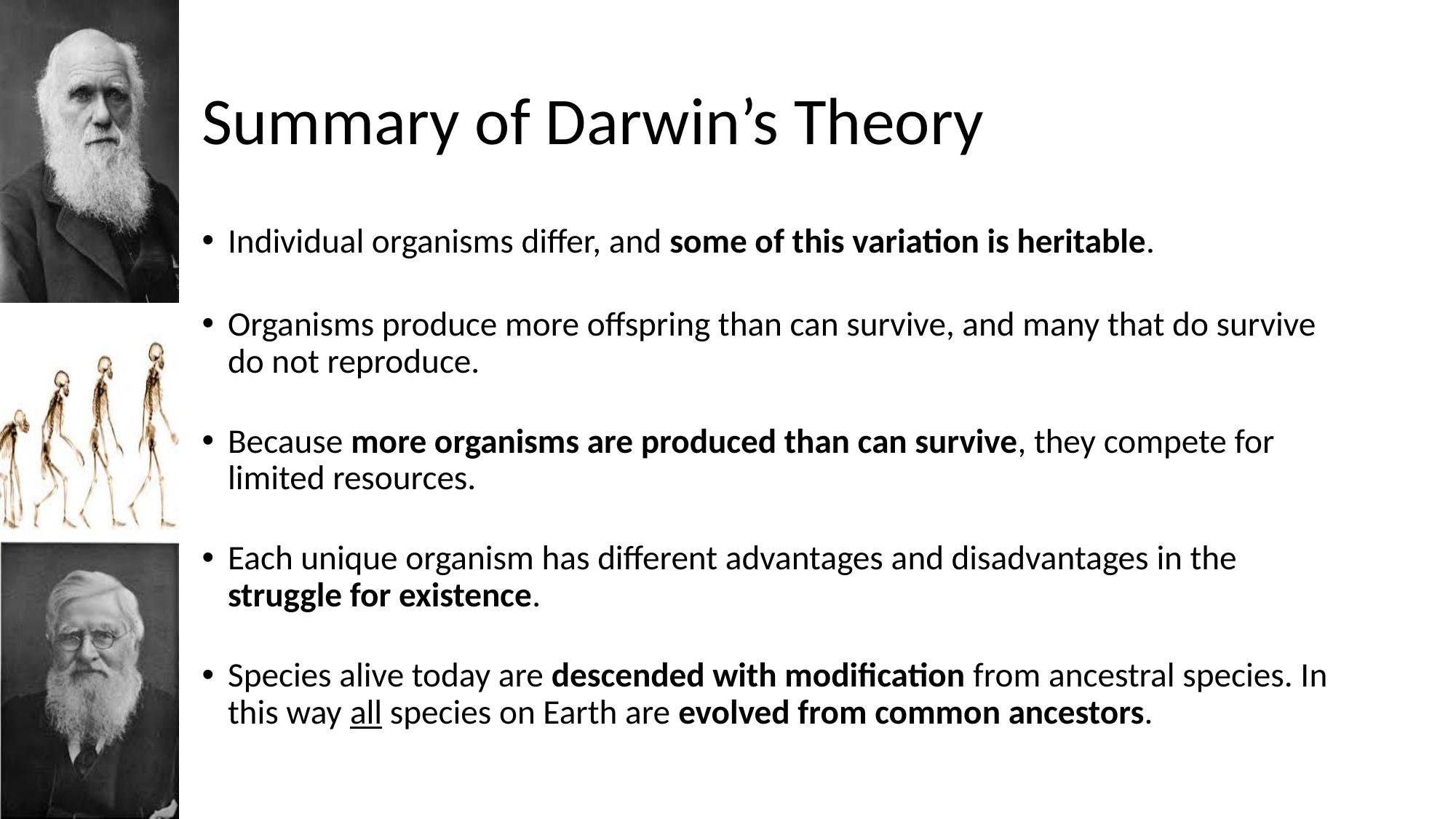

# Summary of Darwin’s Theory
Individual organisms differ, and some of this variation is heritable.

Organisms produce more offspring than can survive, and many that do survive do not reproduce.

Because more organisms are produced than can survive, they compete for limited resources.

Each unique organism has different advantages and disadvantages in the struggle for existence.

Species alive today are descended with modification from ancestral species. In this way all species on Earth are evolved from common ancestors.